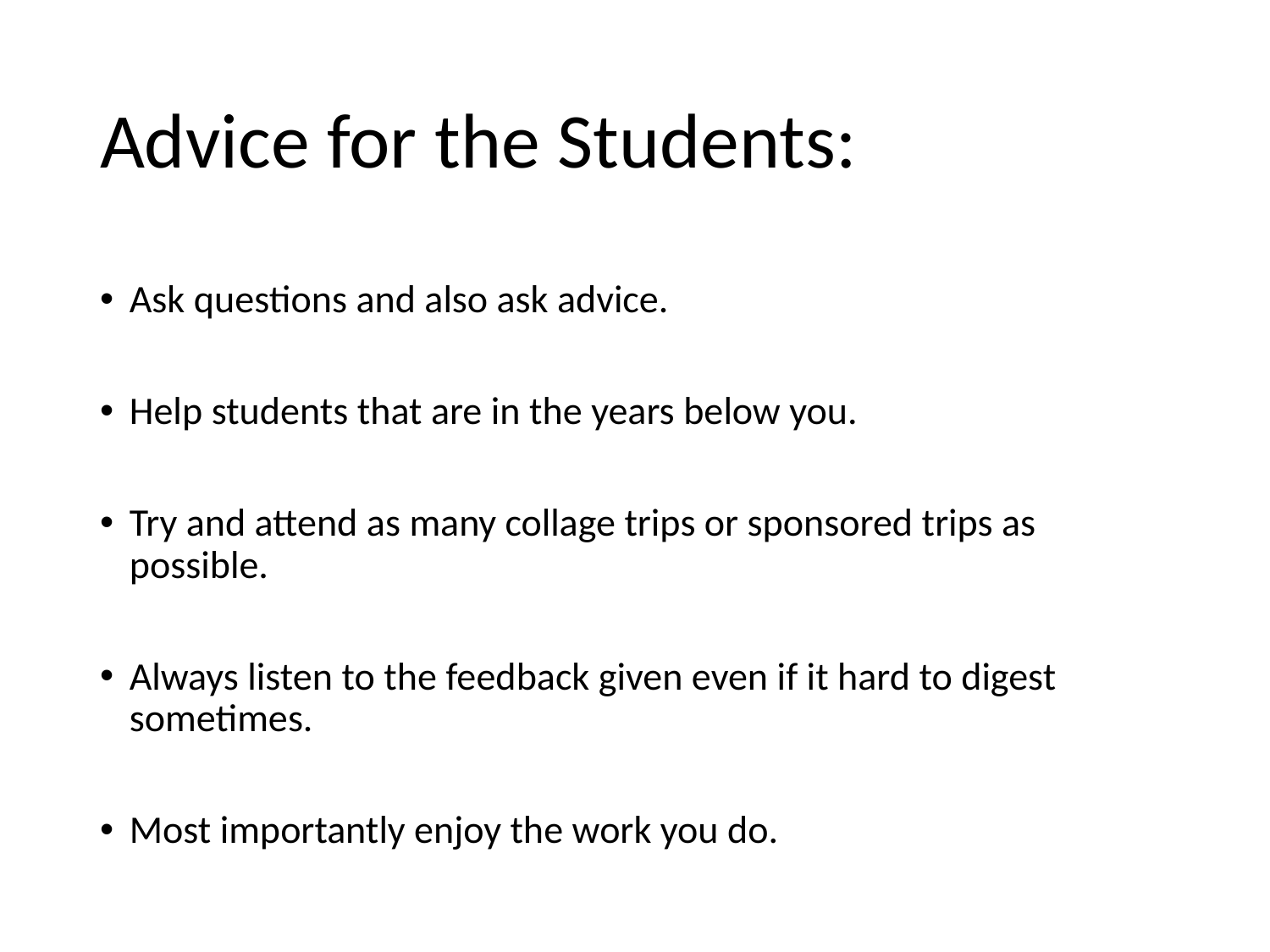

# Advice for the Students:
Ask questions and also ask advice.

Help students that are in the years below you.

Try and attend as many collage trips or sponsored trips as possible.

Always listen to the feedback given even if it hard to digest sometimes.

Most importantly enjoy the work you do.